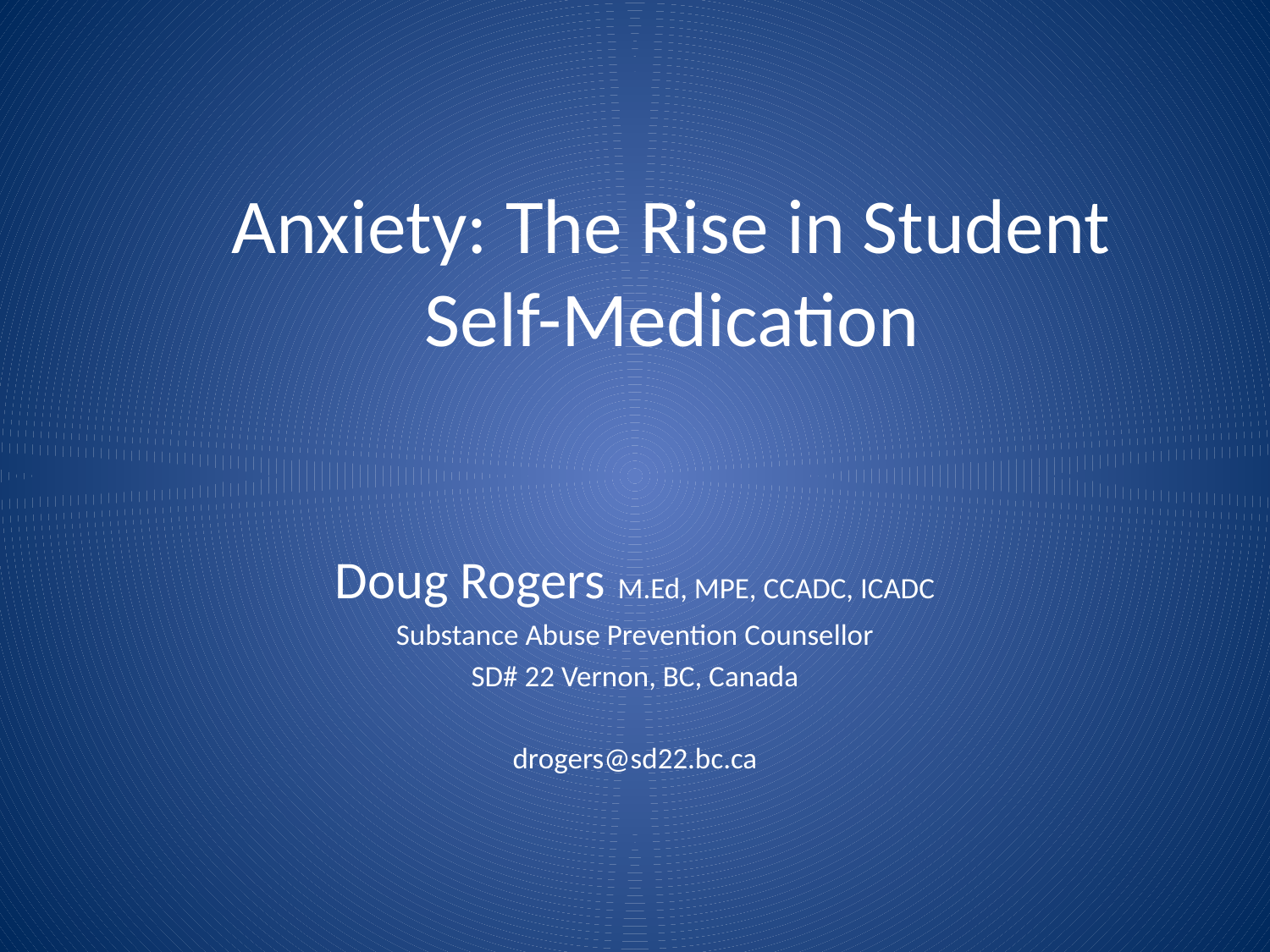

# Anxiety: The Rise in Student Self-Medication
Doug Rogers M.Ed, MPE, CCADC, ICADC
Substance Abuse Prevention Counsellor
SD# 22 Vernon, BC, Canada

drogers@sd22.bc.ca